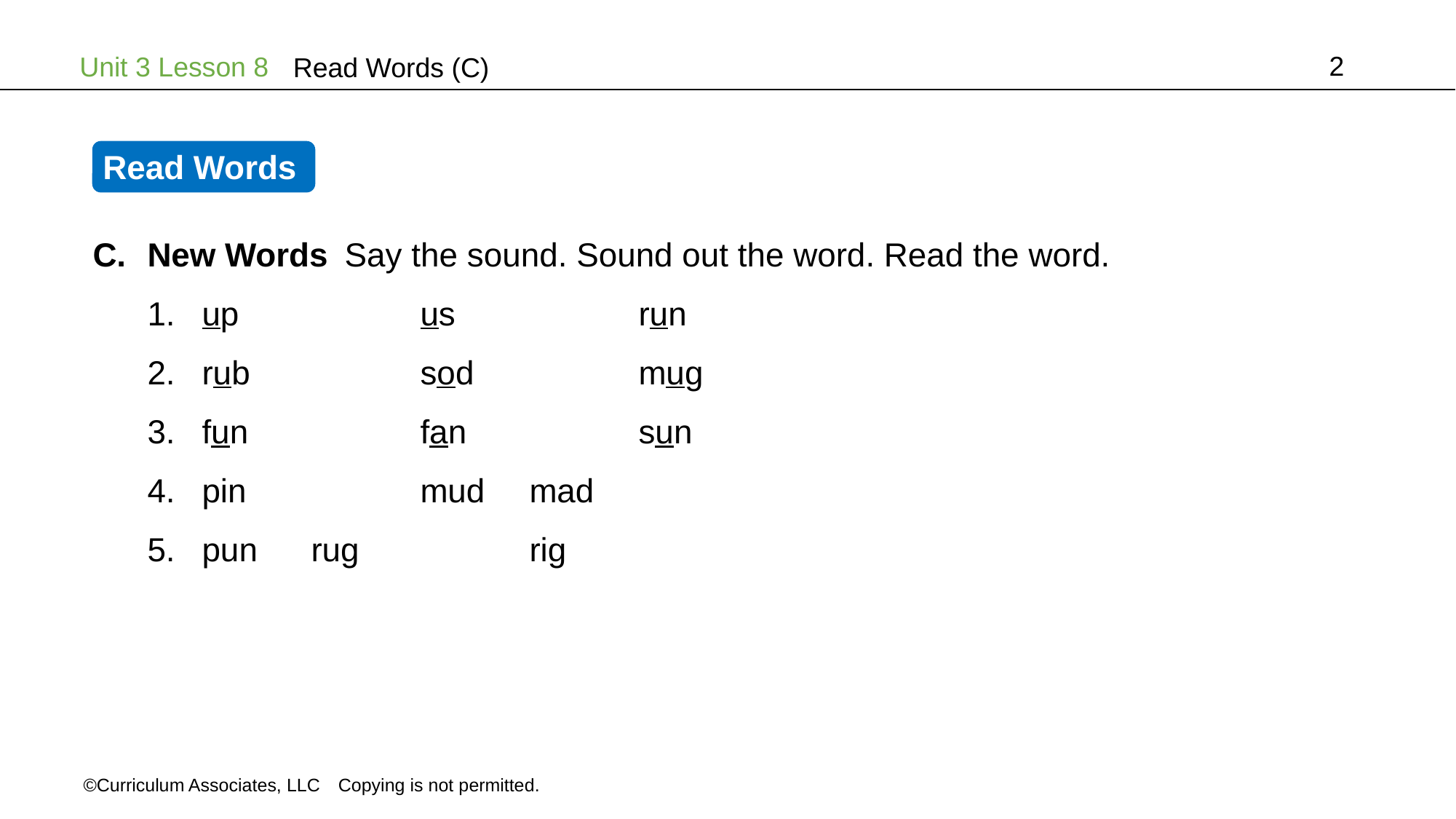

2
Read Words (C)

Read Words

New Words Say the sound. Sound out the word. Read the word.
up		us		run
rub		sod		mug
fun		fan		sun
pin		mud	mad
pun	rug		rig